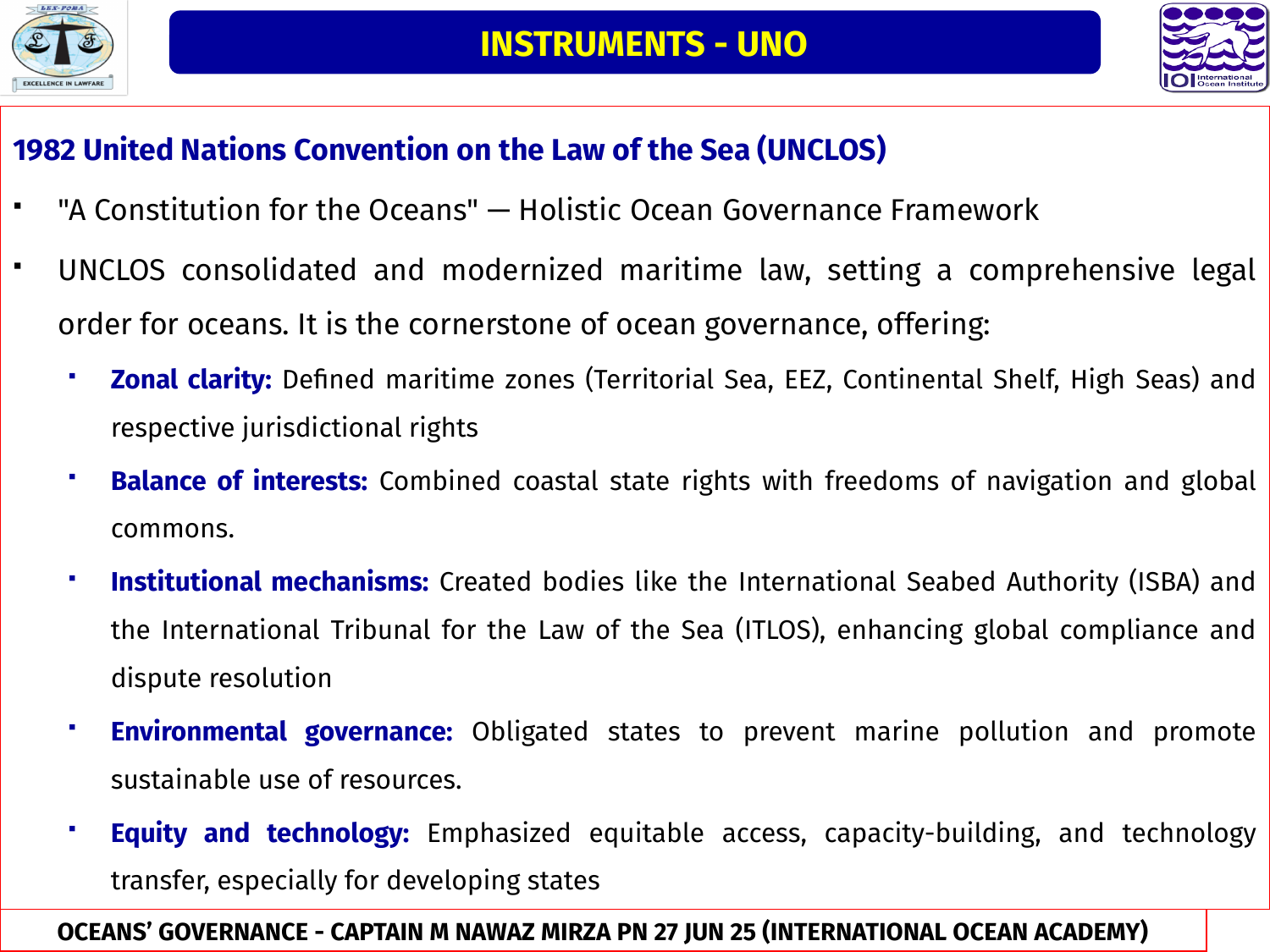

INSTRUMENTS - UNO
1982 United Nations Convention on the Law of the Sea (UNCLOS)
"A Constitution for the Oceans" — Holistic Ocean Governance Framework
UNCLOS consolidated and modernized maritime law, setting a comprehensive legal order for oceans. It is the cornerstone of ocean governance, offering:
Zonal clarity: Defined maritime zones (Territorial Sea, EEZ, Continental Shelf, High Seas) and respective jurisdictional rights
Balance of interests: Combined coastal state rights with freedoms of navigation and global commons.
Institutional mechanisms: Created bodies like the International Seabed Authority (ISBA) and the International Tribunal for the Law of the Sea (ITLOS), enhancing global compliance and dispute resolution
Environmental governance: Obligated states to prevent marine pollution and promote sustainable use of resources.
Equity and technology: Emphasized equitable access, capacity-building, and technology transfer, especially for developing states